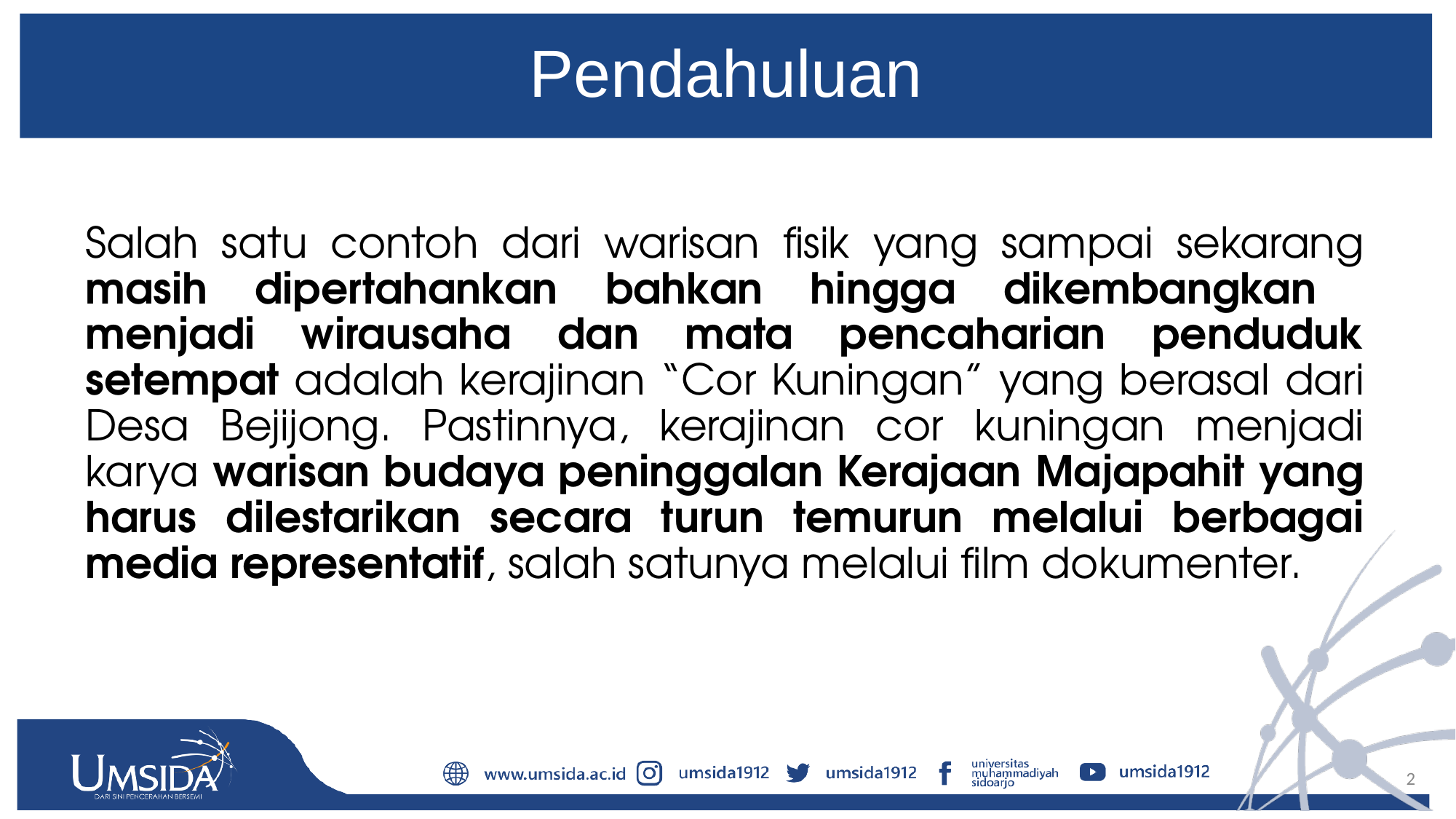

# Pendahuluan
	Salah satu contoh dari warisan fisik yang sampai sekarang masih dipertahankan bahkan hingga dikembangkan  menjadi wirausaha dan mata pencaharian penduduk setempat adalah kerajinan “Cor Kuningan” yang berasal dari Desa Bejijong. Pastinnya, kerajinan cor kuningan menjadi karya warisan budaya peninggalan Kerajaan Majapahit yang harus dilestarikan secara turun temurun melalui berbagai media representatif, salah satunya melalui film dokumenter.